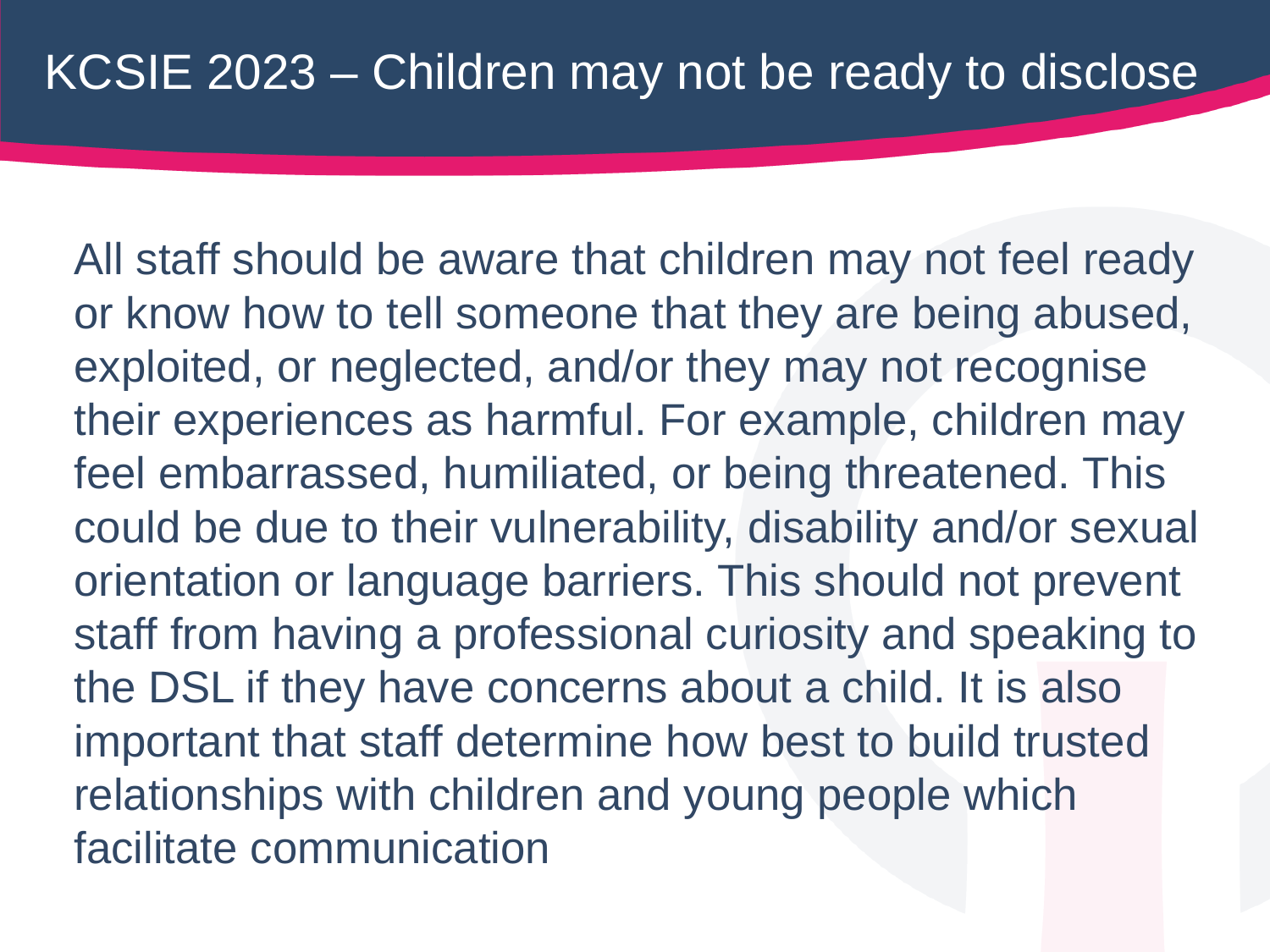

# KCSIE 2023 – Children may not be ready to disclose
All staff should be aware that children may not feel ready or know how to tell someone that they are being abused, exploited, or neglected, and/or they may not recognise their experiences as harmful. For example, children may feel embarrassed, humiliated, or being threatened. This could be due to their vulnerability, disability and/or sexual orientation or language barriers. This should not prevent staff from having a professional curiosity and speaking to the DSL if they have concerns about a child. It is also important that staff determine how best to build trusted relationships with children and young people which facilitate communication